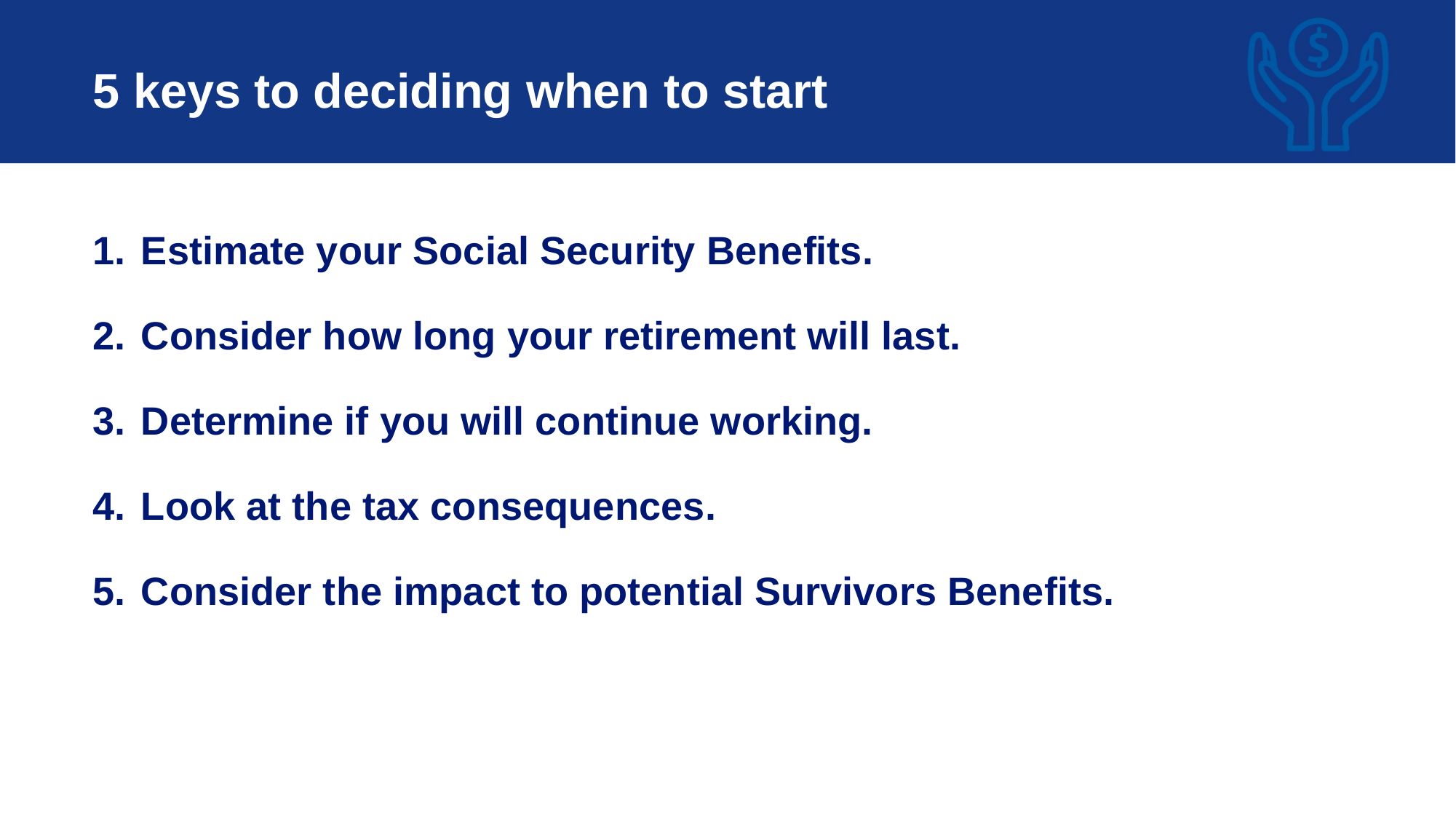

# 5 keys to deciding when to start
Estimate your Social Security Benefits.
Consider how long your retirement will last.
Determine if you will continue working.
Look at the tax consequences.
Consider the impact to potential Survivors Benefits.